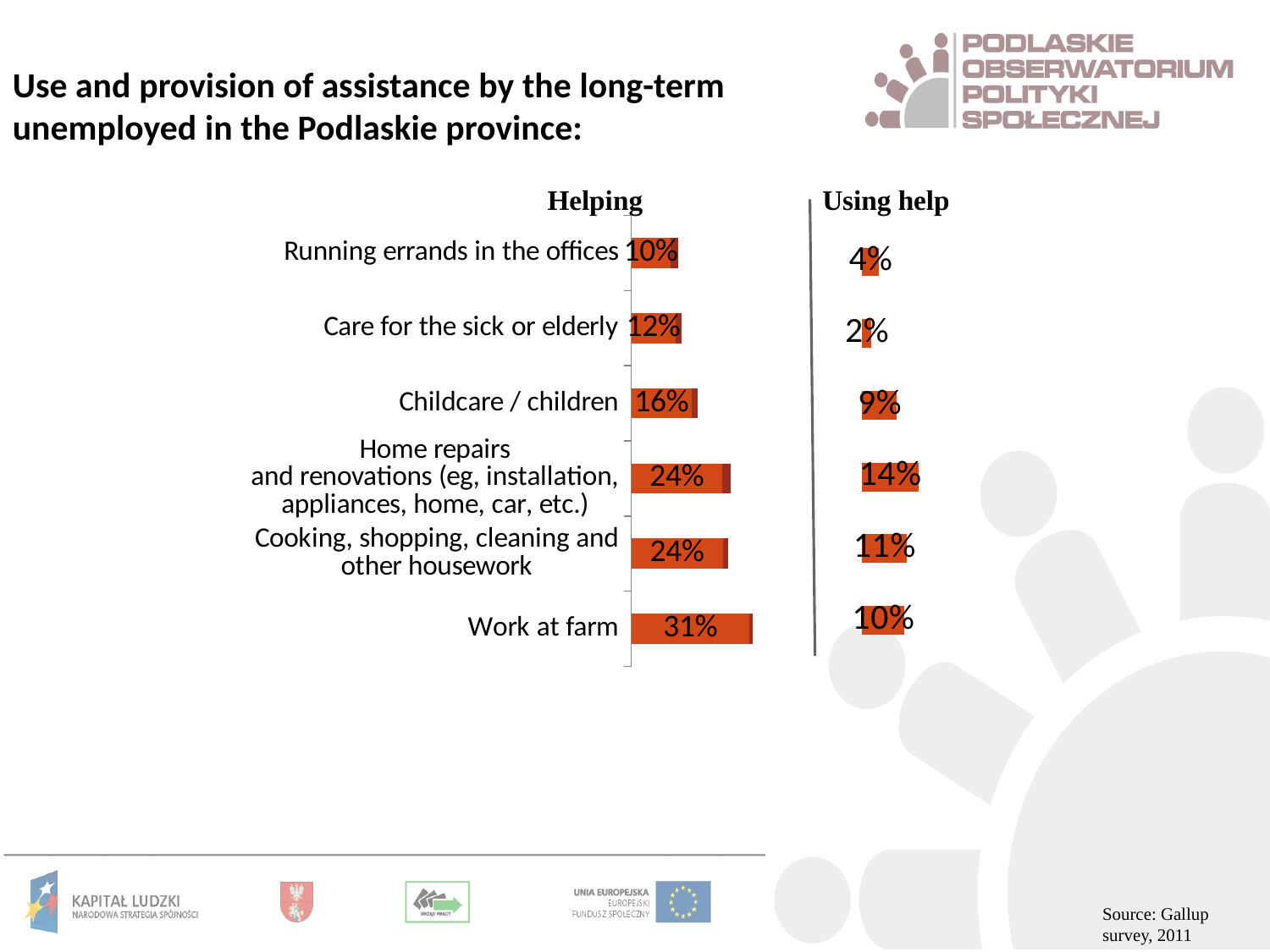

Use and provision of assistance by the long-term unemployed in the Podlaskie province:
Helping
Using help

### Chart

| Category | Tak |  Nie, choć była taka potrzeba |  Nie, bo nie było takiej potrzeby |
|---|---|---|---|
| Work at farm | 0.30683210564300084 | 0.007817860147675305 | 0.6853500342093216 |
| Cooking, shopping, cleaning and other housework | 0.23855533034105877 | 0.013070256998440898 | 0.7483744126605002 |
| Home repairs and renovations (eg, installation, appliances, home, car, etc.) | 0.23611217649092042 | 0.022749107344958684 | 0.7411387161641197 |
| Childcare / children | 0.15745058966108041 | 0.015559750303940937 | 0.8269896600349786 |
| Care for the sick or elderly | 0.11503571528870983 | 0.015369821300655047 | 0.869594463410635 |
| Running errands in the offices | 0.10169923500277236 | 0.019842625636540708 | 0.8784581393606866 |

### Chart

| Category | Tak |  Nie, choć przydałaby się taka pomoc |  Nie, bo sam(i) daję(my) sobie z tym dobrze radę |  Nie, bo w ogóle tego nie robię(imy) |
|---|---|---|---|---|
| Prace gospodarskie | 0.10450092211603602 | 0.014523005543048981 | 0.585650222355493 | 0.29532584998542255 |
| Gotowanie, robienie zakupów, sprzątanie, inne prace domowe  | 0.11079922985373802 | 0.010748581490576881 | 0.8442917397147834 | 0.03416044894090218 |
| Domowe naprawy i remonty (np. instalacji, sprzętów, domu, samochodu itp.) | 0.1403908370054514 | 0.025652222181708192 | 0.7750705177964033 | 0.058886423016436804 |
| Opieka nad dzieckiem/dziećmi | 0.0868413679532994 | 0.010970347623100675 | 0.4138183574368815 | 0.4883699269867169 |
| Opieka nad osobami chorymi lub starszymi | 0.02301642897005964 | 0.0070843850762015315 | 0.3051654836591074 | 0.6647337022946326 |
| Załatwianie spraw w urzędach | 0.041388345602185746 | 0.009205344933524554 | 0.9105293032236171 | 0.03887700624067218 |
Source: Gallup survey, 2011